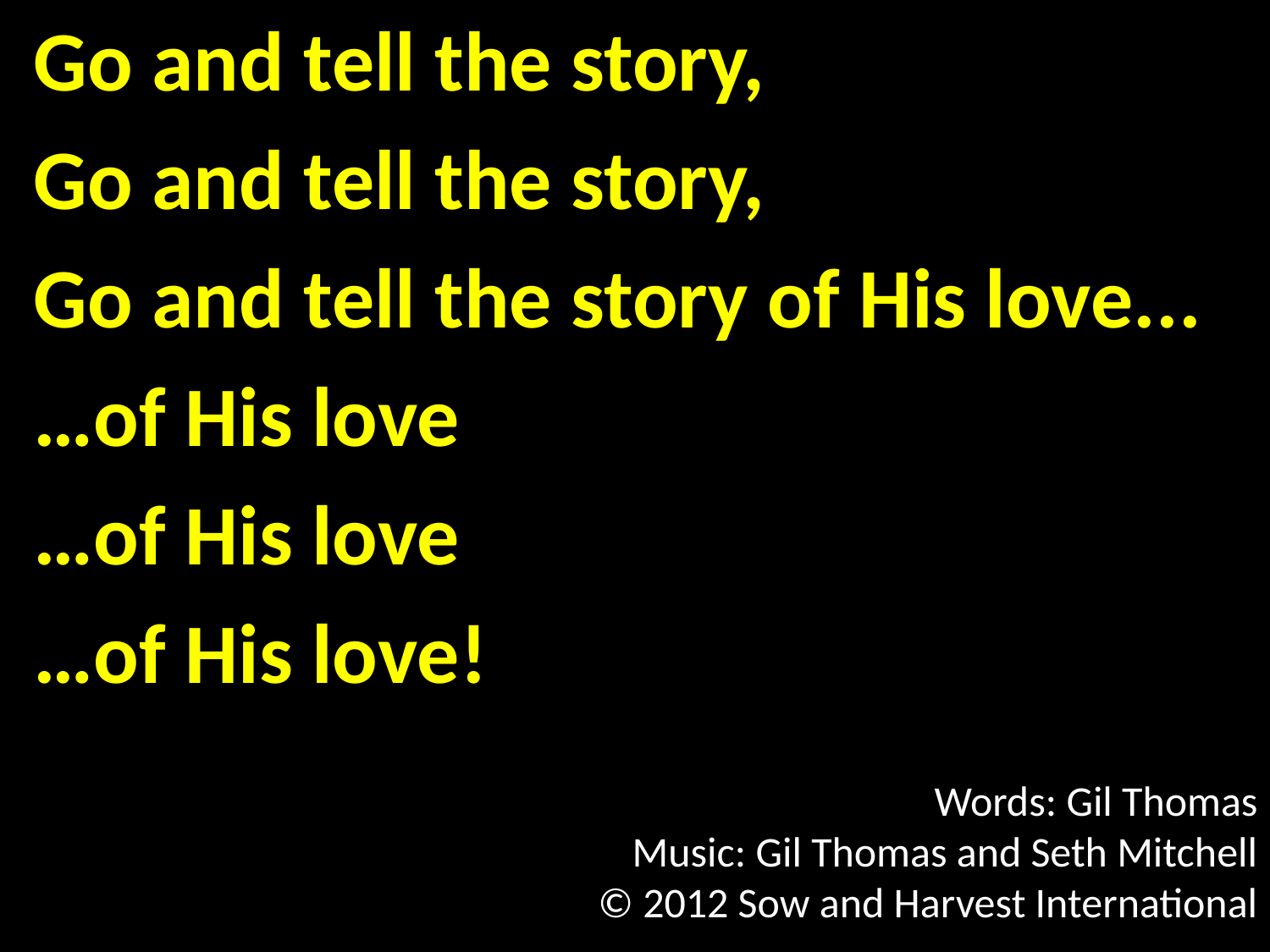

Go and tell the story,
Go and tell the story,
Go and tell the story of His love...
…of His love
…of His love
…of His love!
Words: Gil Thomas
Music: Gil Thomas and Seth Mitchell
© 2012 Sow and Harvest International